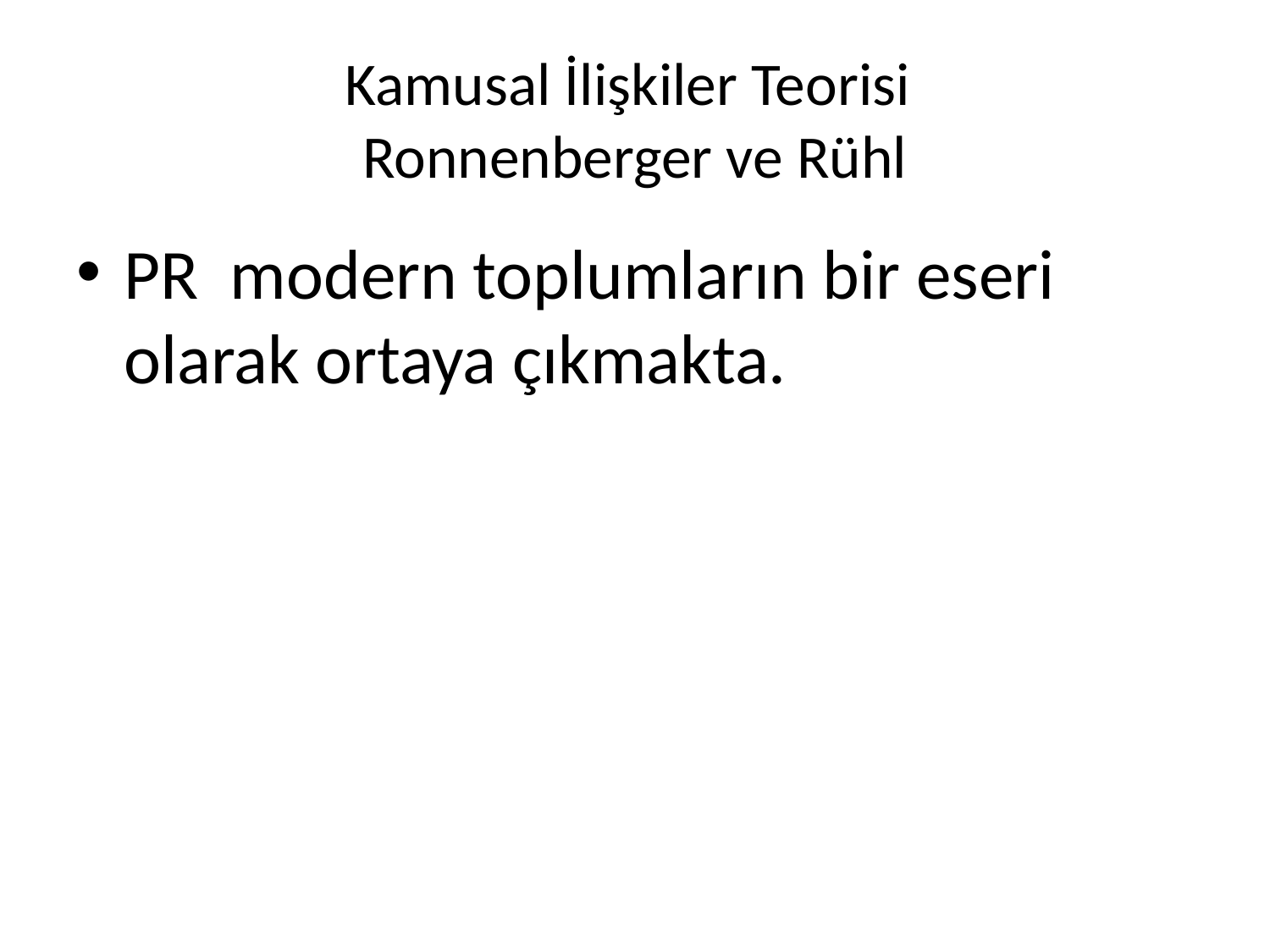

# Kamusal İlişkiler Teorisi Ronnenberger ve Rühl
PR  modern toplumların bir eseri olarak ortaya çıkmakta.